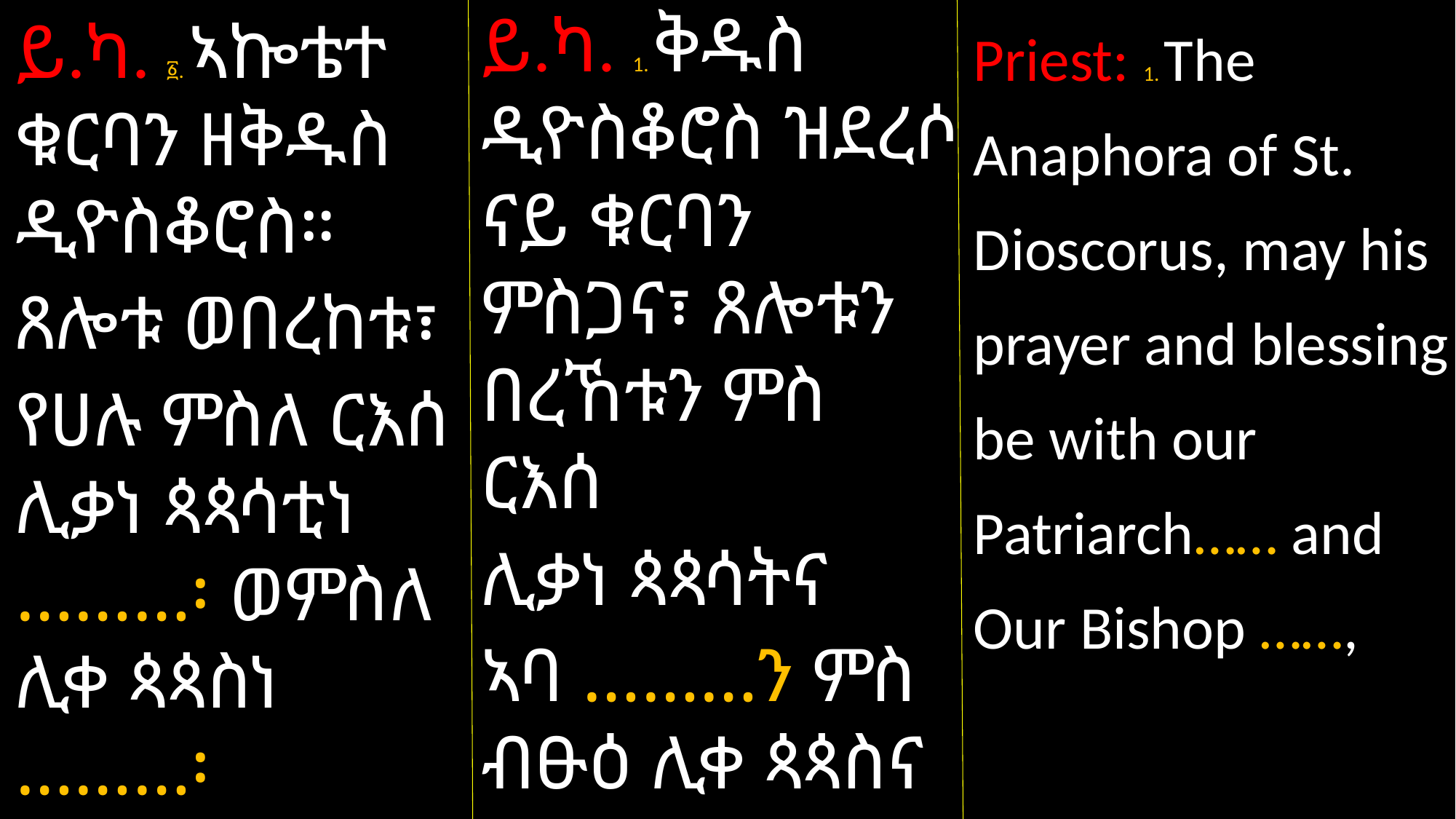

ይ.ካ. ፩. ኣኰቴተ ቁርባን ዘቅዱስ ዲዮስቆሮስ።
ጸሎቱ ወበረከቱ፣
የሀሉ ምስለ ርእሰ ሊቃነ ጳጳሳቲነ ………፡ ወምስለ ሊቀ ጳጳስነ ………፡
Priest: 1. The Anaphora of St. Dioscorus, may his prayer and blessing be with our Patriarch…… and Our Bishop ……,
ይ.ካ. 1. ቅዱስ ዲዮስቆሮስ ዝደረሶ ናይ ቁርባን ምስጋና፣ ጸሎቱን በረኸቱን ምስ ርእሰ
ሊቃነ ጳጳሳትና
ኣባ ………ን ምስ ብፁዕ ሊቀ ጳጳስና ኣባ ……ን